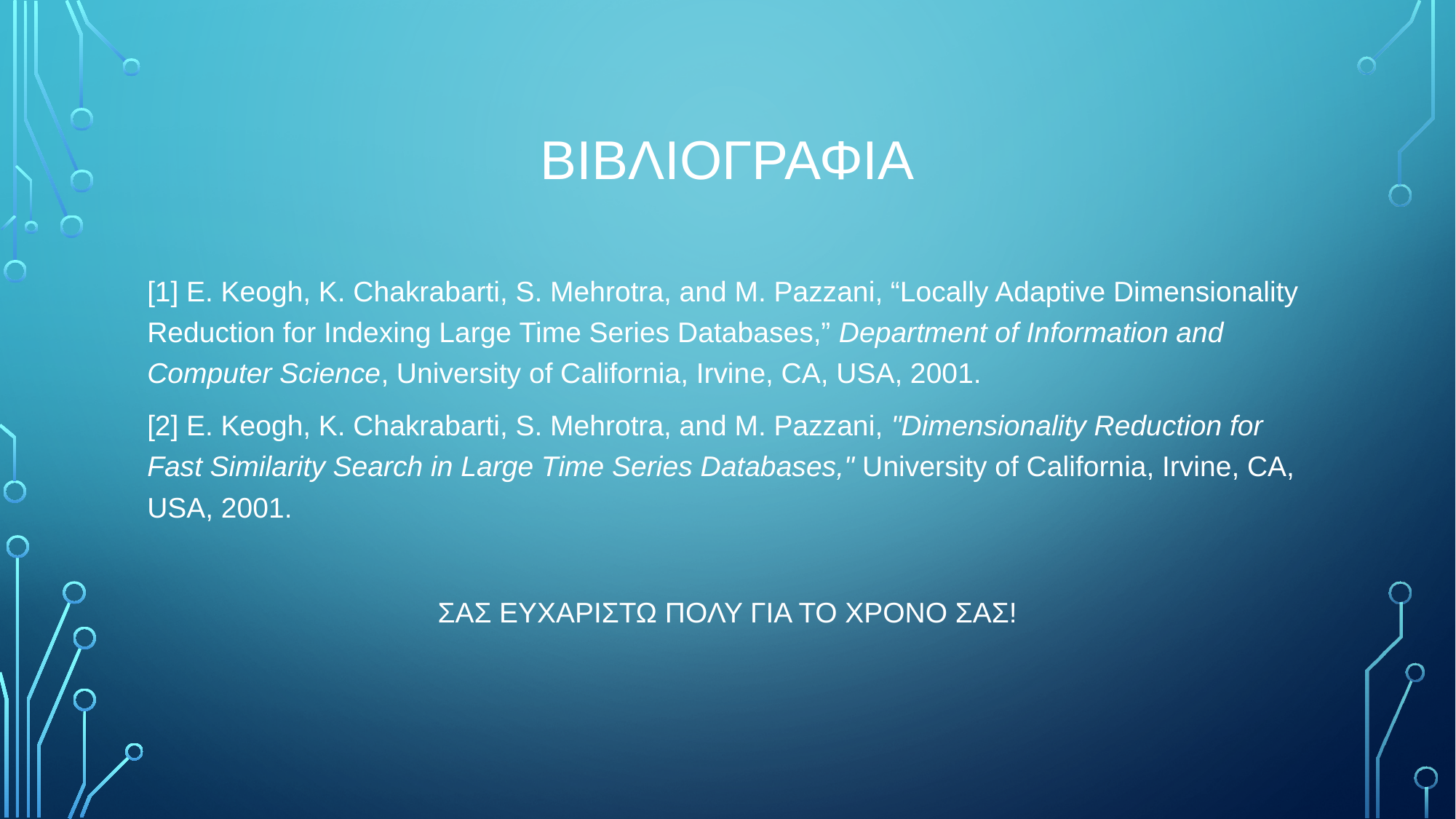

# ΒΙΒΛΙΟΓΡΑΦΙΑ

[1] E. Keogh, K. Chakrabarti, S. Mehrotra, and M. Pazzani, “Locally Adaptive Dimensionality Reduction for Indexing Large Time Series Databases,” Department of Information and Computer Science, University of California, Irvine, CA, USA, 2001.
[2] E. Keogh, K. Chakrabarti, S. Mehrotra, and M. Pazzani, "Dimensionality Reduction for Fast Similarity Search in Large Time Series Databases," University of California, Irvine, CA, USA, 2001.

ΣΑΣ ΕΥΧΑΡΙΣΤΩ ΠΟΛΥ ΓΙΑ ΤΟ ΧΡΟΝΟ ΣΑΣ!